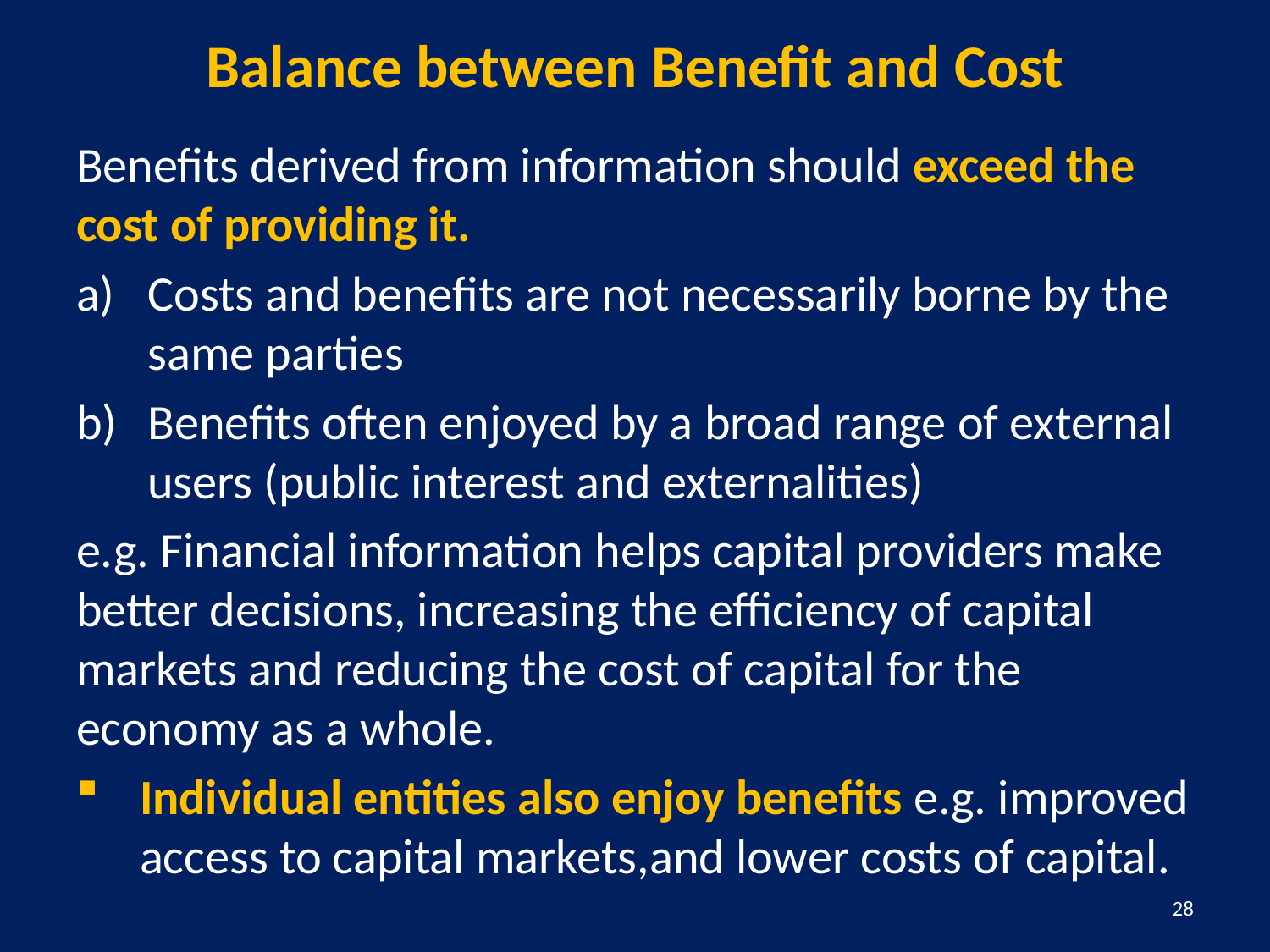

# Balance between Benefit and Cost
Benefits derived from information should exceed the cost of providing it.
Costs and benefits are not necessarily borne by the same parties
Benefits often enjoyed by a broad range of external users (public interest and externalities)
e.g. Financial information helps capital providers make better decisions, increasing the efficiency of capital markets and reducing the cost of capital for the economy as a whole.
Individual entities also enjoy benefits e.g. improved access to capital markets,and lower costs of capital.
28